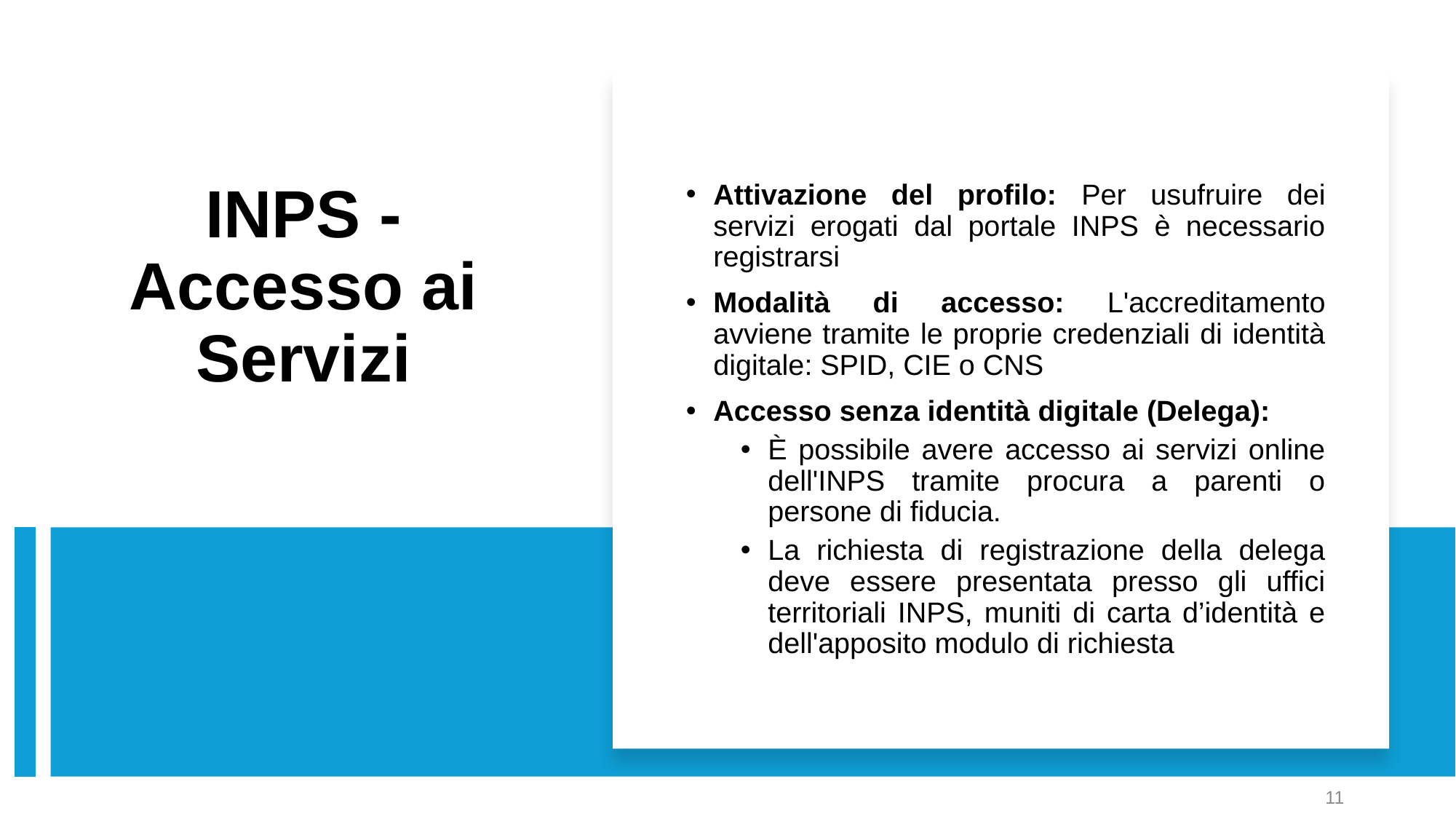

Attivazione del profilo: Per usufruire dei servizi erogati dal portale INPS è necessario registrarsi
Modalità di accesso: L'accreditamento avviene tramite le proprie credenziali di identità digitale: SPID, CIE o CNS
Accesso senza identità digitale (Delega):
È possibile avere accesso ai servizi online dell'INPS tramite procura a parenti o persone di fiducia.
La richiesta di registrazione della delega deve essere presentata presso gli uffici territoriali INPS, muniti di carta d’identità e dell'apposito modulo di richiesta
# INPS - Accesso ai Servizi

11